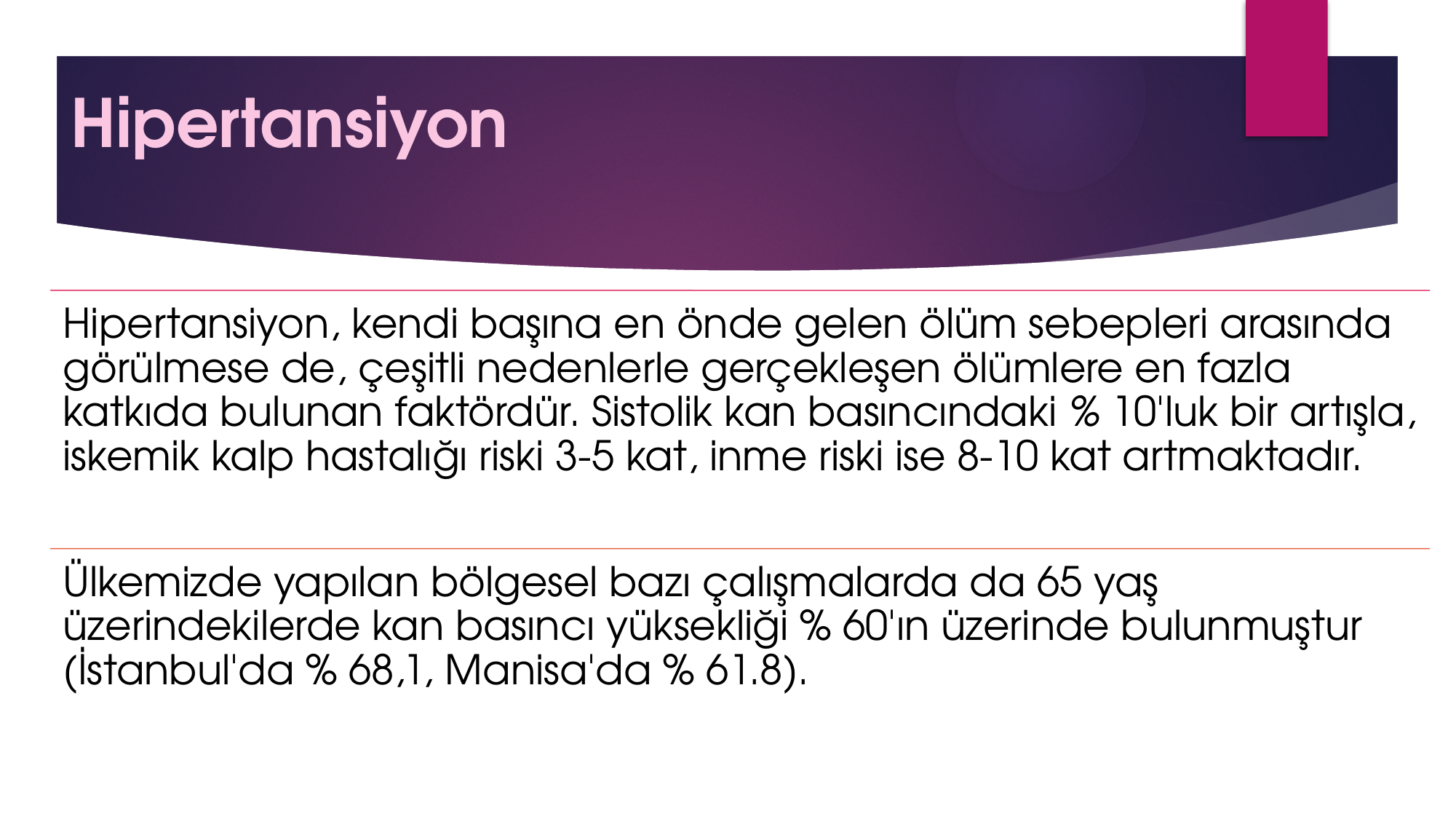

# Hipertansiyon
Hipertansiyon, kendi başına en önde gelen ölüm sebepleri arasında görülmese de, çeşitli nedenlerle gerçekleşen ölümlere en fazla katkıda bulunan faktördür. Sistolik kan basıncındaki % 10'luk bir artışla, iskemik kalp hastalığı riski 3-5 kat, inme riski ise 8-10 kat artmaktadır.
Ülkemizde yapılan bölgesel bazı çalışmalarda da 65 yaş üzerindekilerde kan basıncı yüksekliği % 60'ın üzerinde bulunmuştur (İstanbul'da % 68,1, Manisa'da % 61.8).